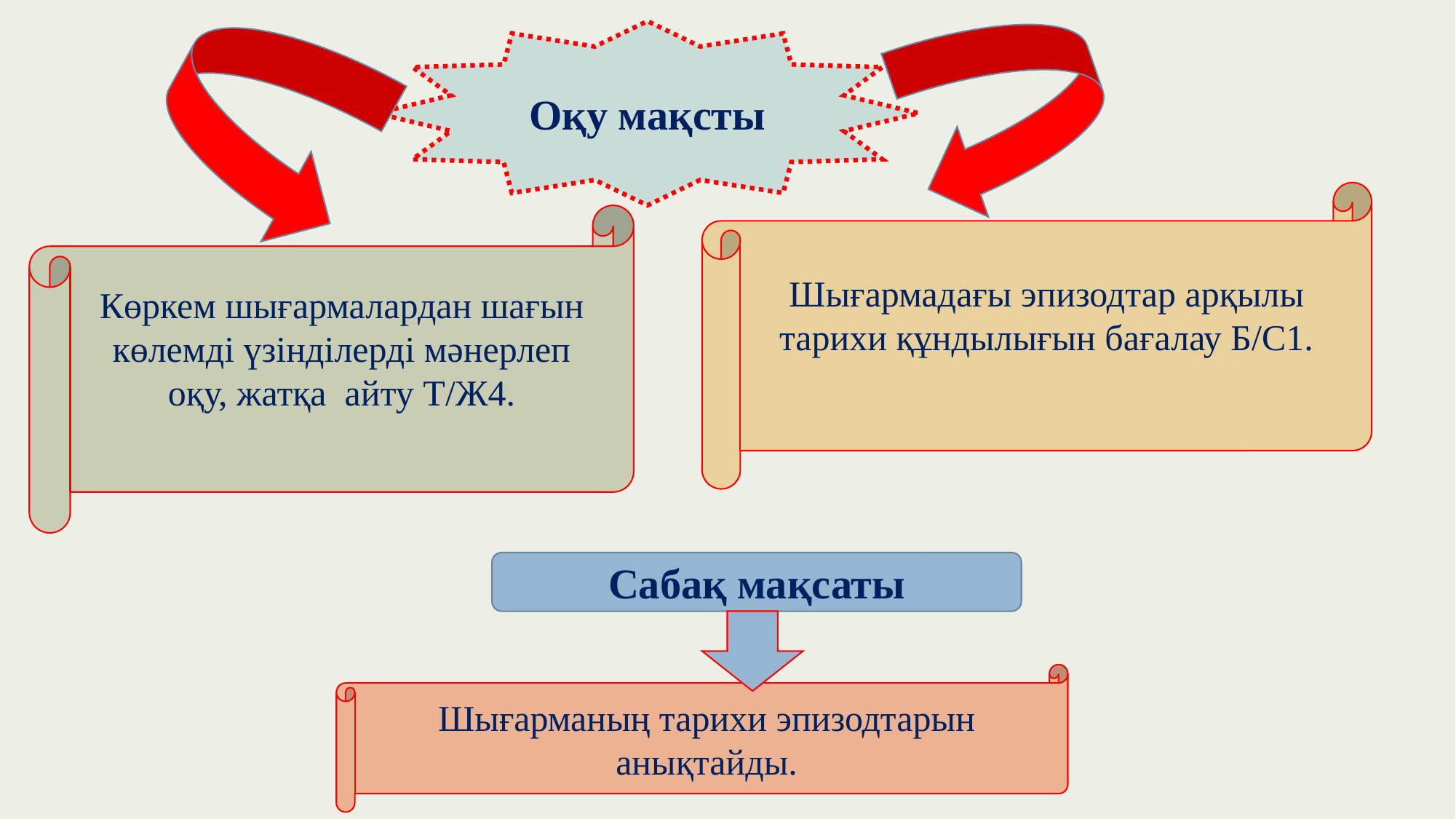

Оқу мақсты

Шығармадағы эпизодтар арқылы тарихи құндылығын бағалау Б/С1.

Көркем шығармалардан шағын көлемді үзінділерді мәнерлеп оқу, жатқа  айту Т/Ж4.

Сабақ мақсаты

Шығарманың тарихи эпизодтарын анықтайды.